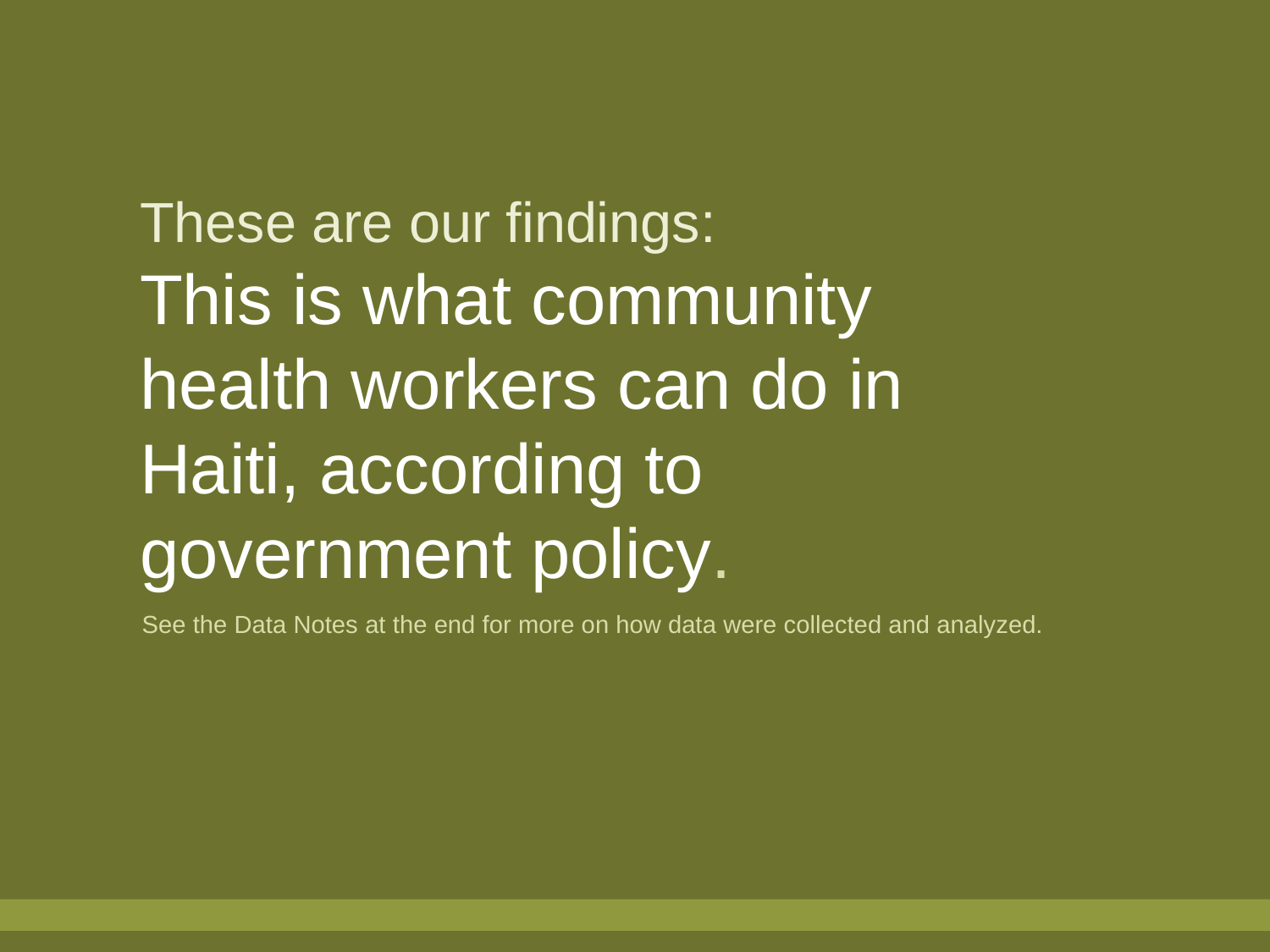

These are our findings:
This is what community health workers can do in Haiti, according to government policy.

See the Data Notes at the end for more on how data were collected and analyzed.